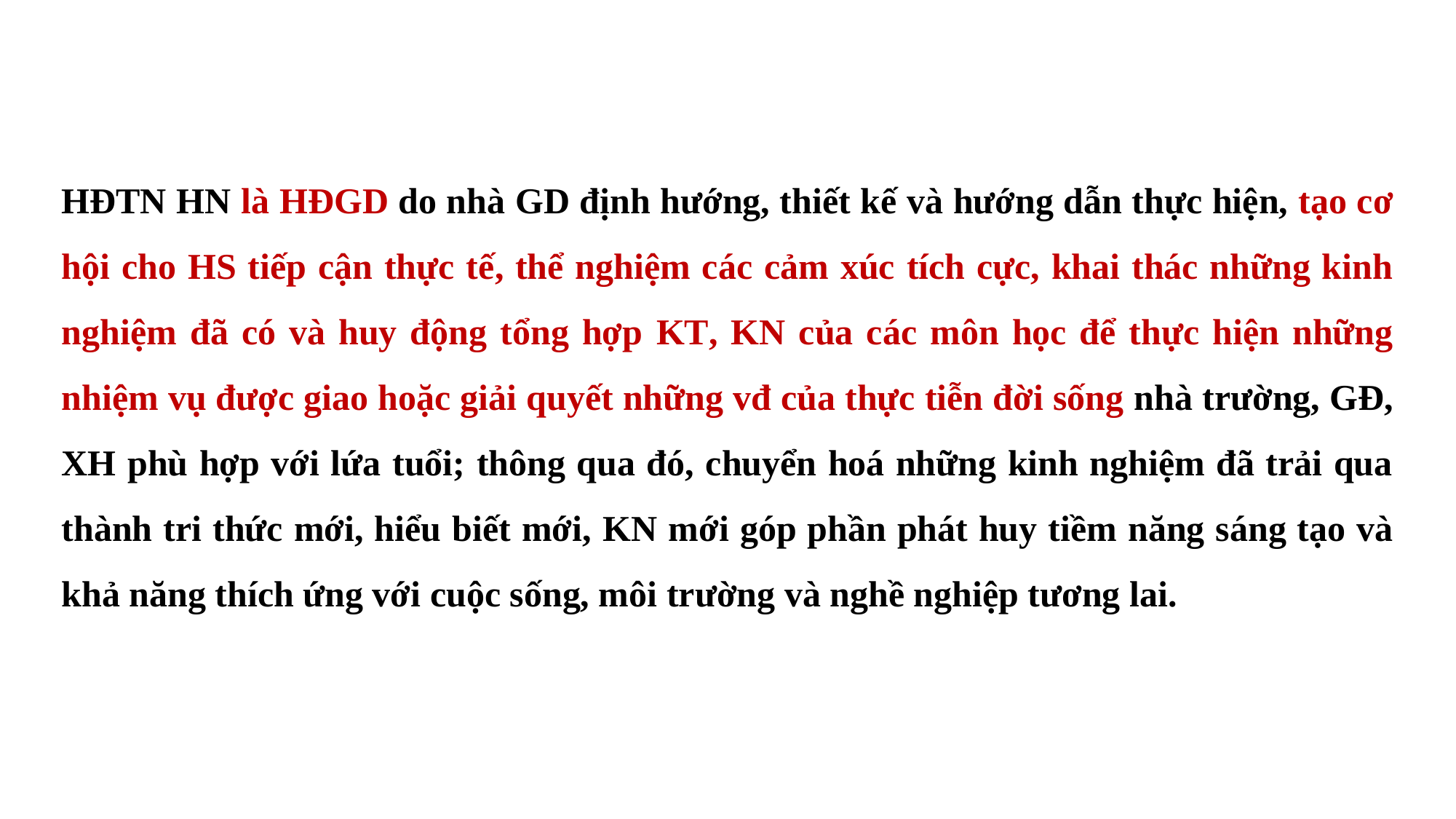

HĐTN HN là HĐGD do nhà GD định hướng, thiết kế và hướng dẫn thực hiện, tạo cơ hội cho HS tiếp cận thực tế, thể nghiệm các cảm xúc tích cực, khai thác những kinh nghiệm đã có và huy động tổng hợp KT, KN của các môn học để thực hiện những nhiệm vụ được giao hoặc giải quyết những vđ của thực tiễn đời sống nhà trường, GĐ, XH phù hợp với lứa tuổi; thông qua đó, chuyển hoá những kinh nghiệm đã trải qua thành tri thức mới, hiểu biết mới, KN mới góp phần phát huy tiềm năng sáng tạo và khả năng thích ứng với cuộc sống, môi trường và nghề nghiệp tương lai.